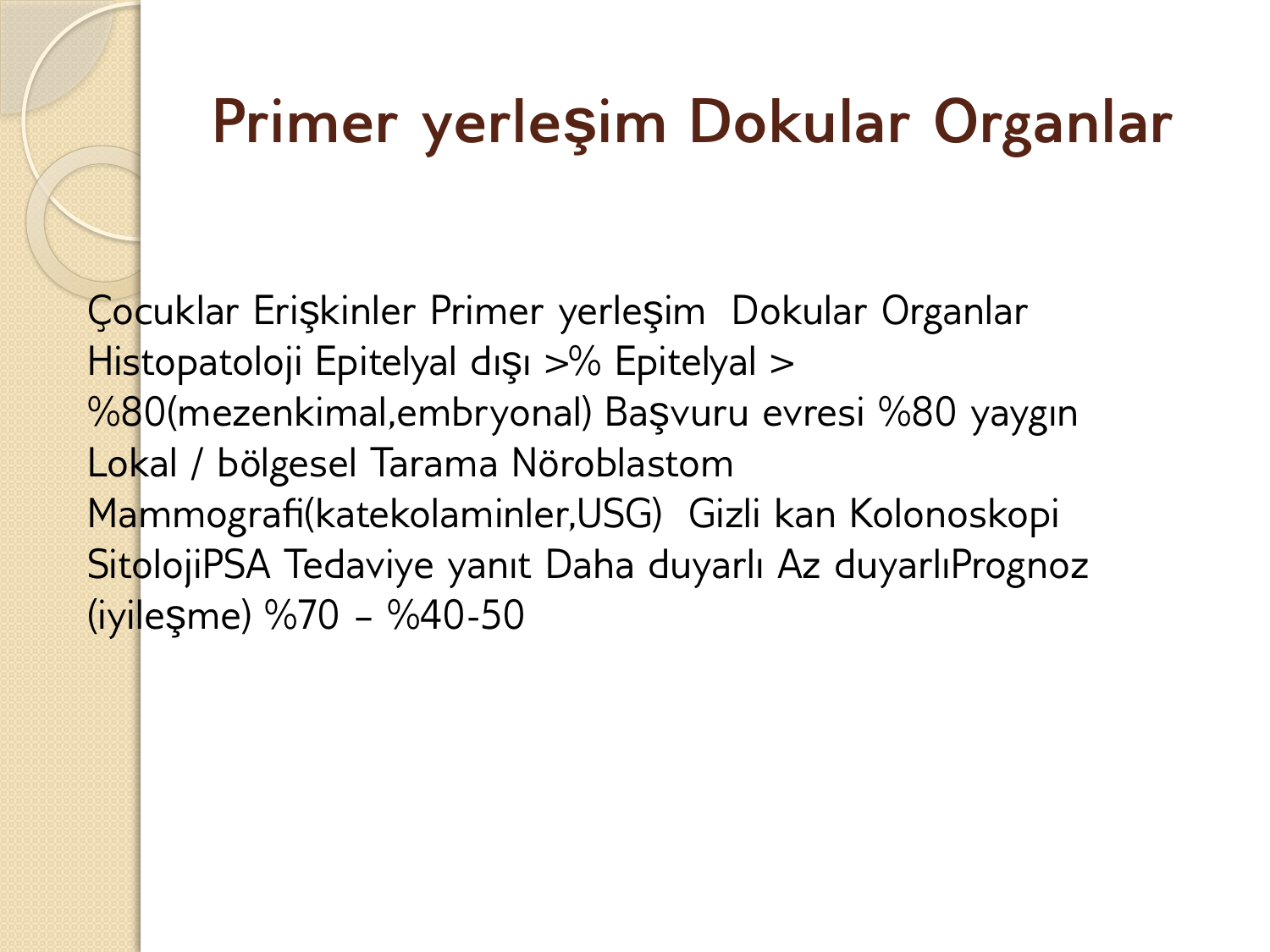

# Primer yerleşim Dokular Organlar
Çocuklar Erişkinler Primer yerleşim  Dokular Organlar Histopatoloji Epitelyal dışı >% Epitelyal >%80(mezenkimal,embryonal) Başvuru evresi %80 yaygın Lokal / bölgesel Tarama Nöroblastom Mammografi(katekolaminler,USG)  Gizli kan Kolonoskopi SitolojiPSA Tedaviye yanıt Daha duyarlı Az duyarlıPrognoz (iyileşme) %70 – %40-50